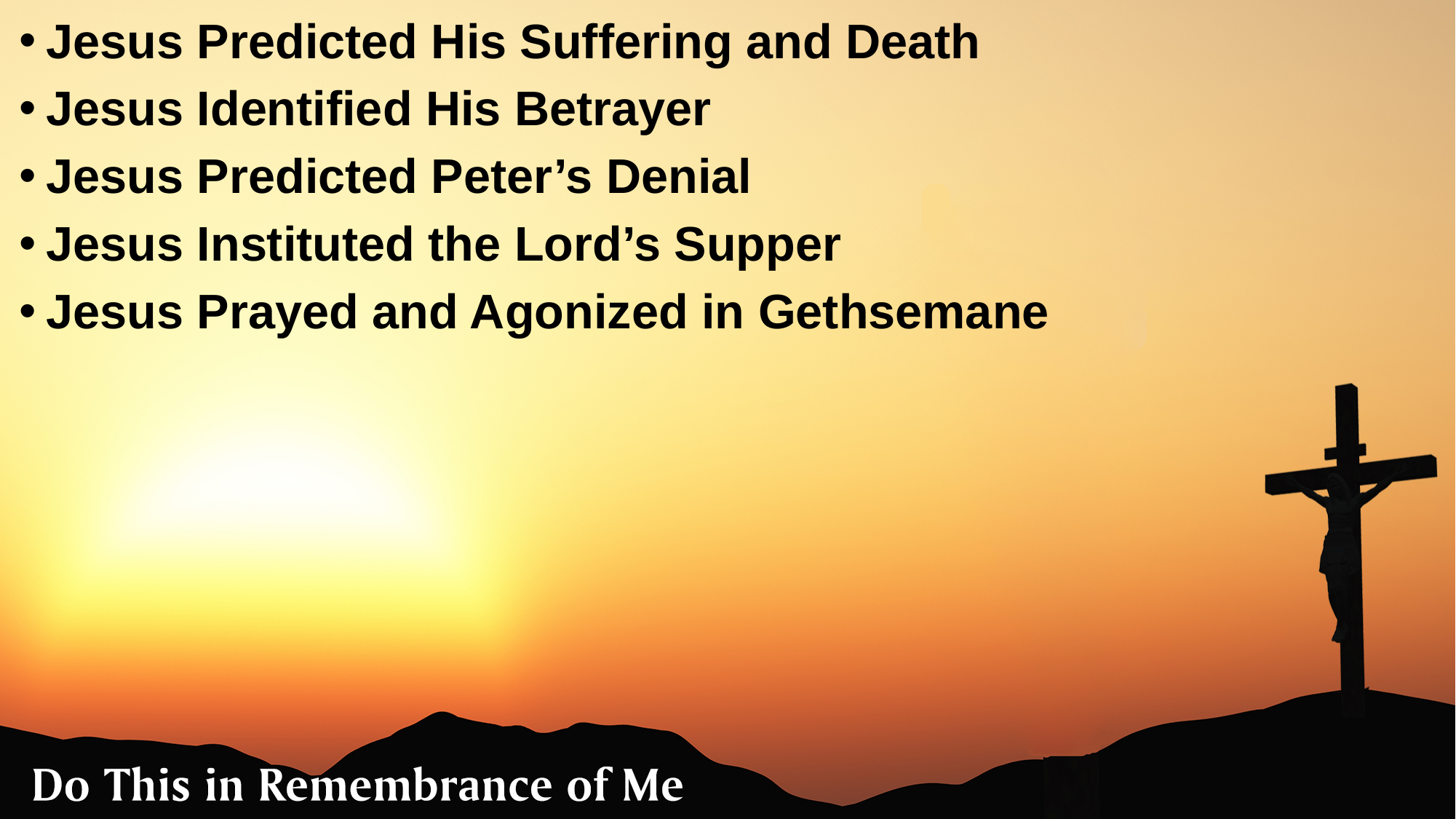

Jesus Predicted His Suffering and Death
Jesus Identified His Betrayer
Jesus Predicted Peter’s Denial
Jesus Instituted the Lord’s Supper
Jesus Prayed and Agonized in Gethsemane